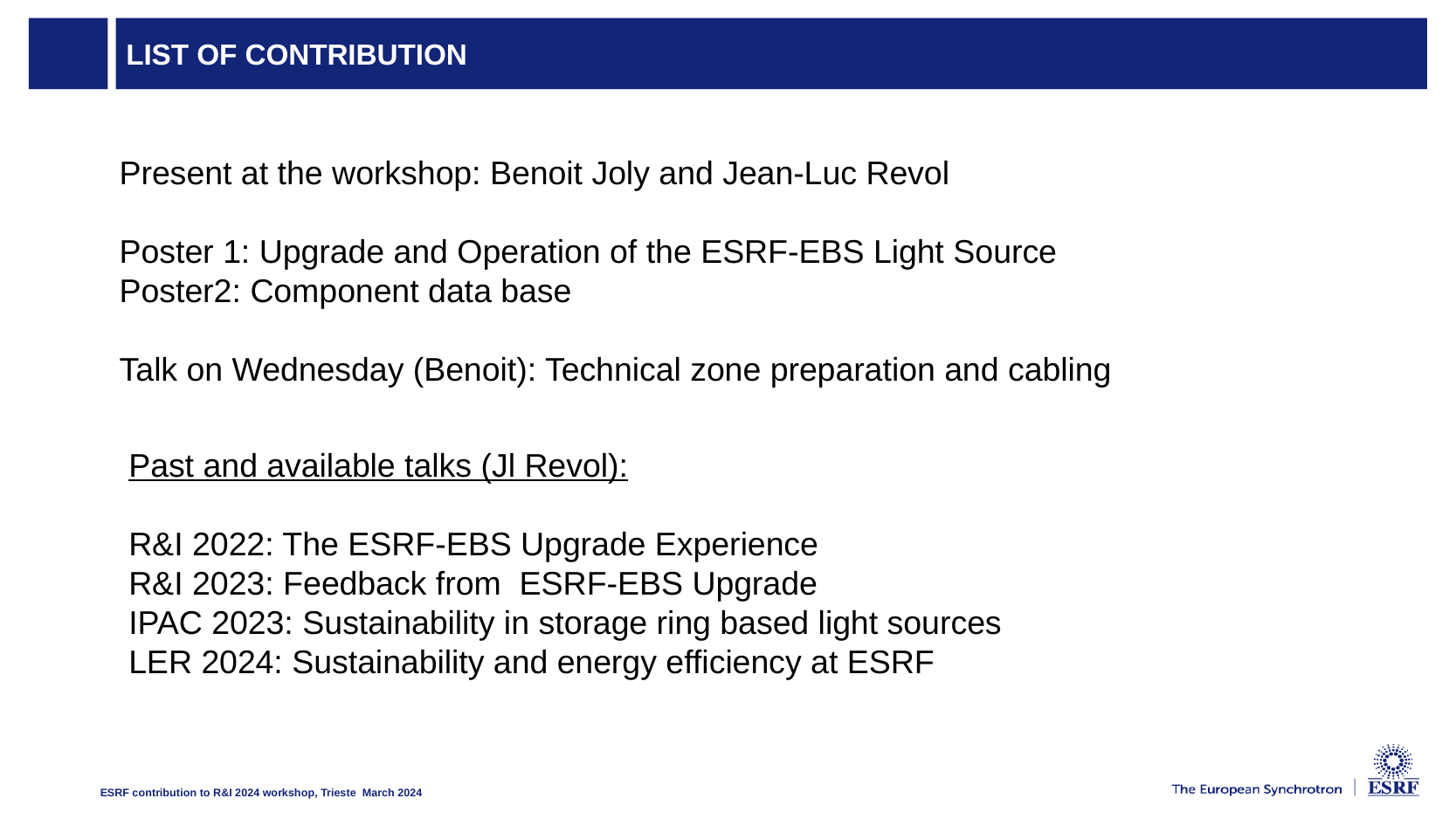

# List of contribution
Present at the workshop: Benoit Joly and Jean-Luc Revol

Poster 1: Upgrade and Operation of the ESRF-EBS Light Source
Poster2: Component data base

Talk on Wednesday (Benoit): Technical zone preparation and cabling
Past and available talks (Jl Revol):

R&I 2022: The ESRF-EBS Upgrade Experience
R&I 2023: Feedback from  ESRF-EBS Upgrade
IPAC 2023: Sustainability in storage ring based light sources
LER 2024: Sustainability and energy efficiency at ESRF
ESRF contribution to R&I 2024 workshop, Trieste  March 2024